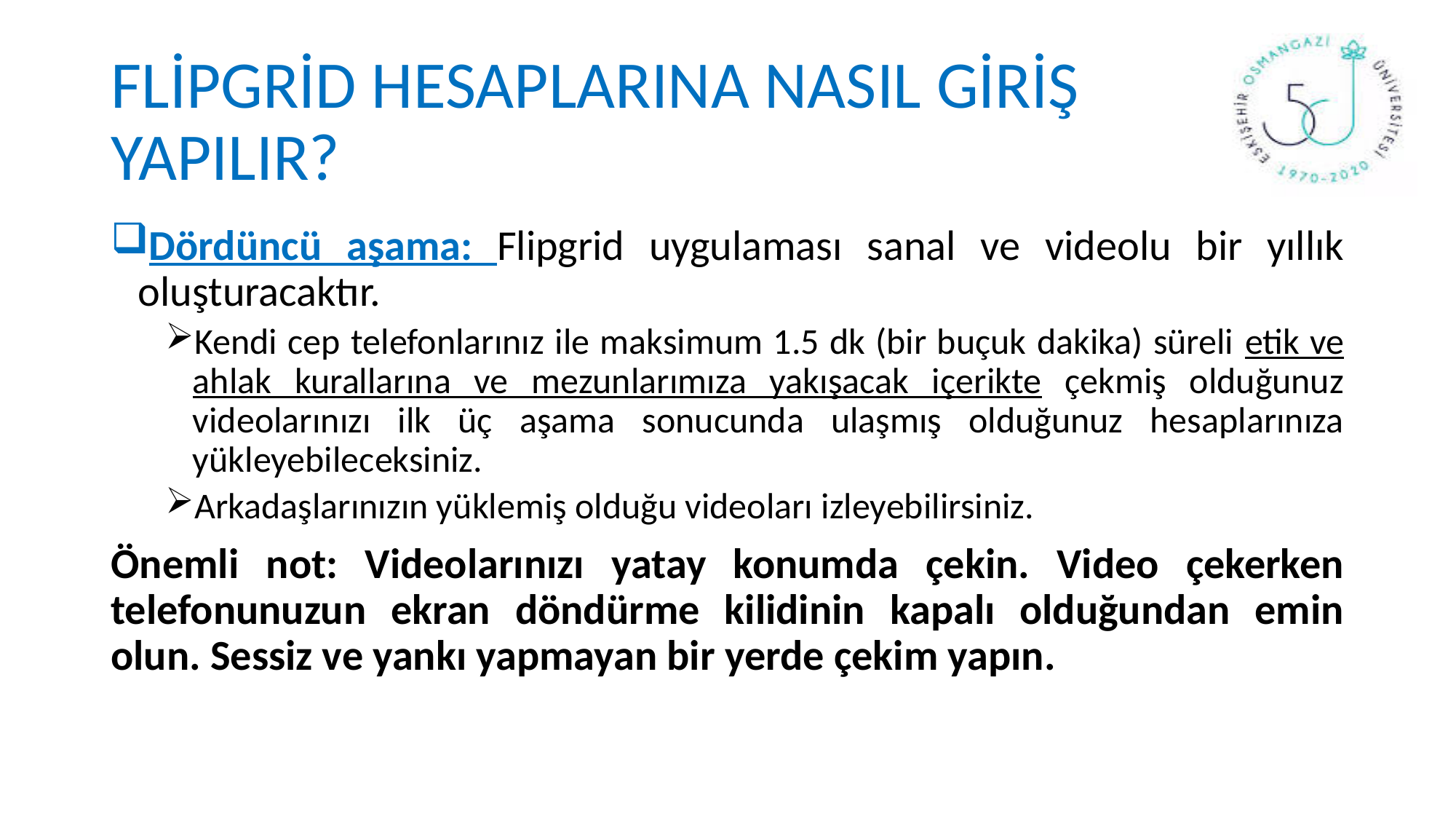

# FLİPGRİD HESAPLARINA NASIL GİRİŞ YAPILIR?
Dördüncü aşama: Flipgrid uygulaması sanal ve videolu bir yıllık oluşturacaktır.
Kendi cep telefonlarınız ile maksimum 1.5 dk (bir buçuk dakika) süreli etik ve ahlak kurallarına ve mezunlarımıza yakışacak içerikte çekmiş olduğunuz videolarınızı ilk üç aşama sonucunda ulaşmış olduğunuz hesaplarınıza yükleyebileceksiniz.
Arkadaşlarınızın yüklemiş olduğu videoları izleyebilirsiniz.
Önemli not: Videolarınızı yatay konumda çekin. Video çekerken telefonunuzun ekran döndürme kilidinin kapalı olduğundan emin olun. Sessiz ve yankı yapmayan bir yerde çekim yapın.